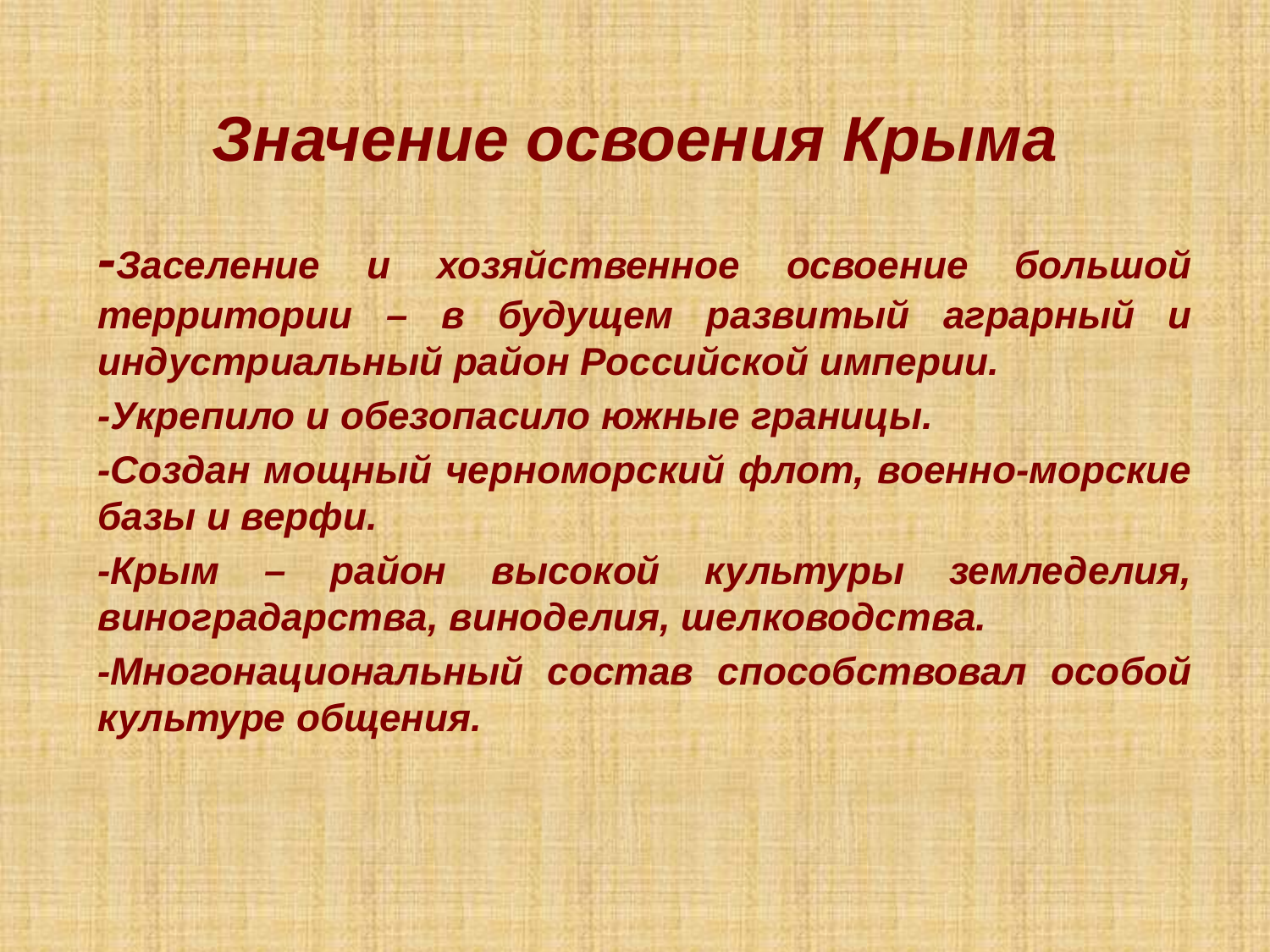

# Значение освоения Крыма
-Заселение и хозяйственное освоение большой территории – в будущем развитый аграрный и индустриальный район Российской империи.
-Укрепило и обезопасило южные границы.
-Создан мощный черноморский флот, военно-морские базы и верфи.
-Крым – район высокой культуры земледелия, виноградарства, виноделия, шелководства.
-Многонациональный состав способствовал особой культуре общения.